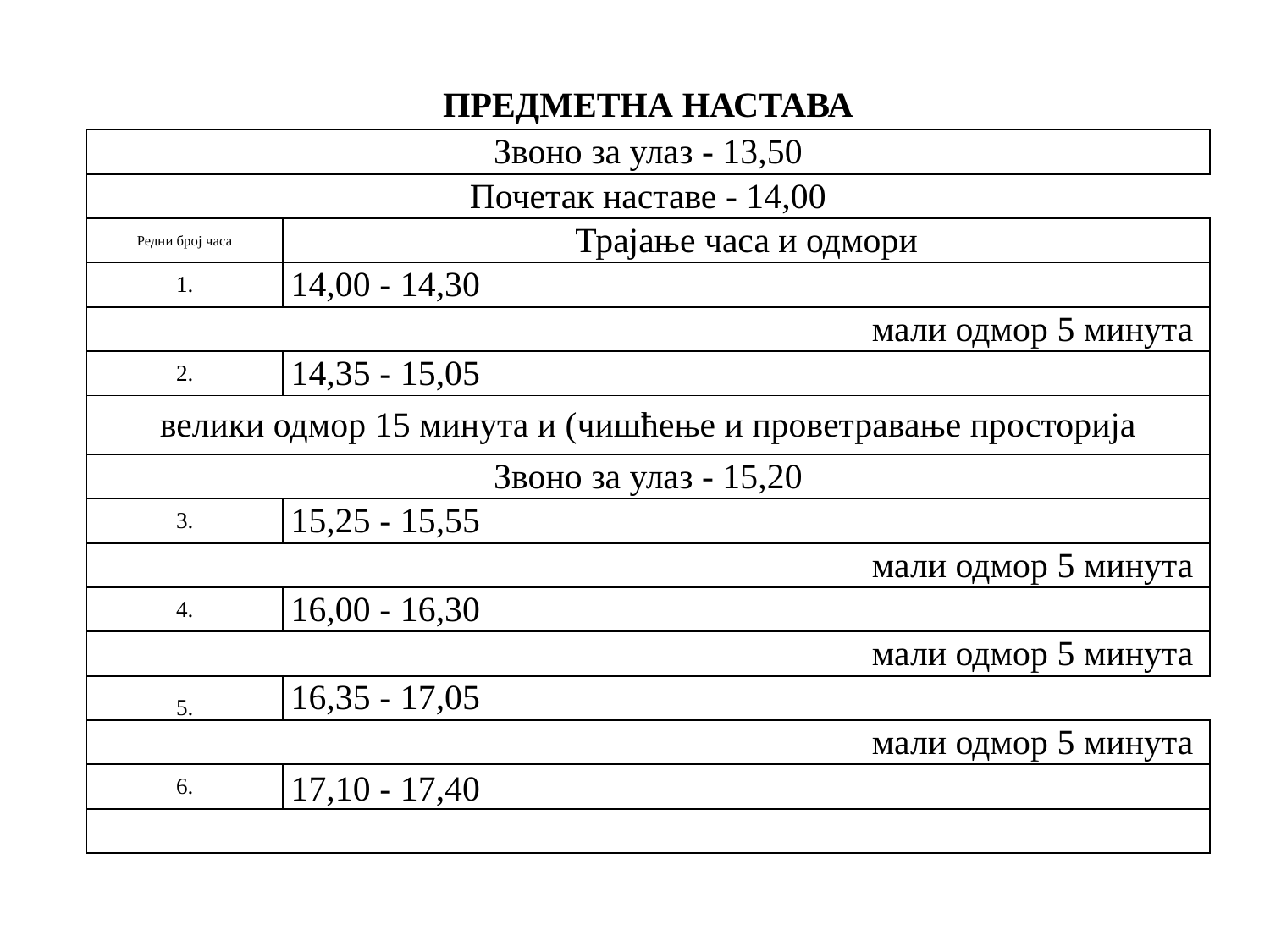

| ПРЕДМЕТНА НАСТАВА |  |
| --- | --- |
| Звоно за улаз - 13,50 |  |
| Почетак наставе - 14,00 |  |
| Редни број часа | Трајање часа и одмори |
| 1. | 14,00 - 14,30 |
| мали одмор 5 минута |  |
| 2. | 14,35 - 15,05 |
| велики одмор 15 минута и (чишћење и проветравање просторија |  |
| Звоно за улаз - 15,20 |  |
| 3. | 15,25 - 15,55 |
| мали одмор 5 минута |  |
| 4. | 16,00 - 16,30 |
| мали одмор 5 минута |  |
| 5. | 16,35 - 17,05 |
| мали одмор 5 минута |  |
| 6. | 17,10 - 17,40 |
|  |  |